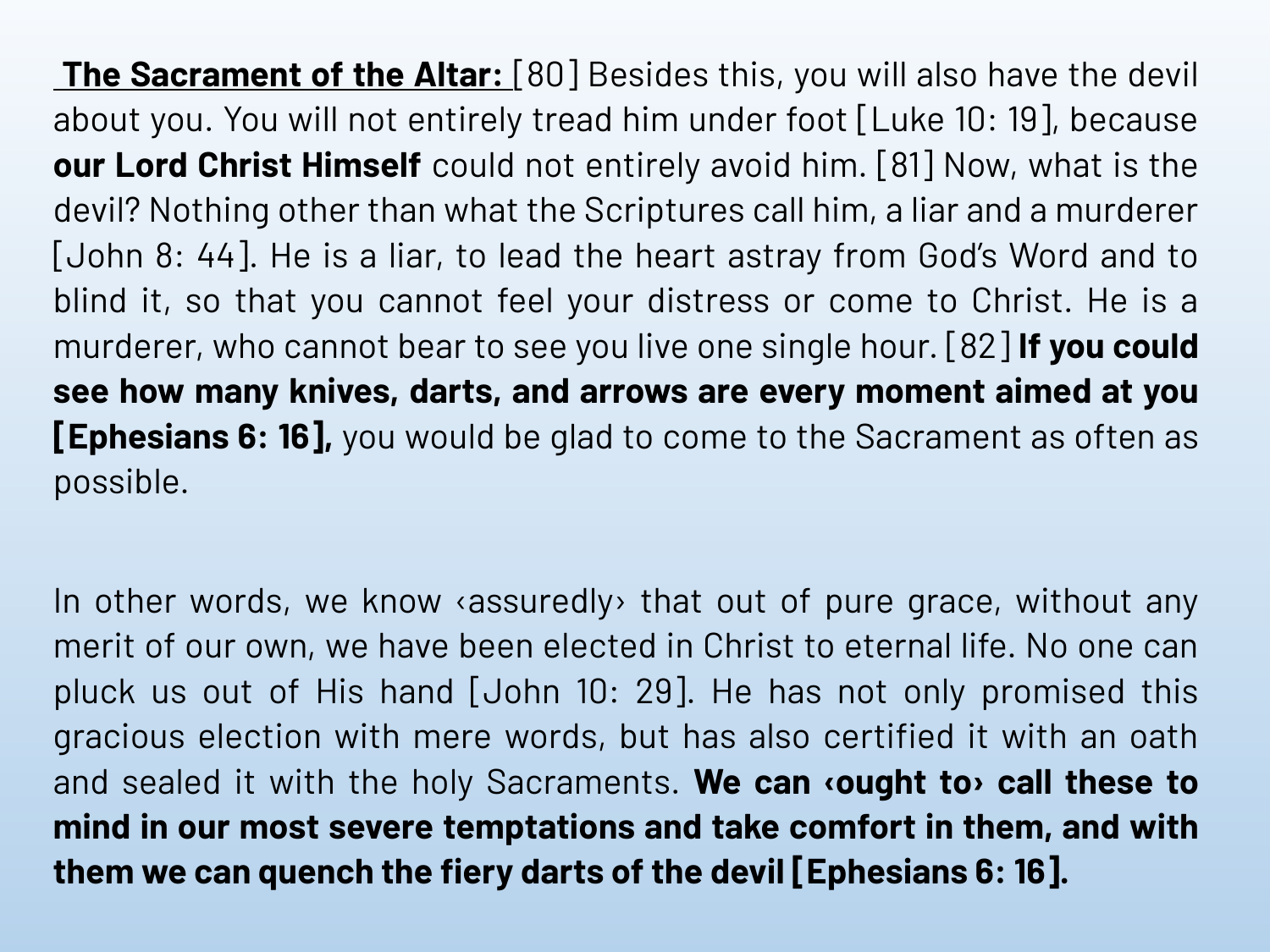

The Sacrament of the Altar: [80] Besides this, you will also have the devil about you. You will not entirely tread him under foot [Luke 10: 19], because our Lord Christ Himself could not entirely avoid him. [81] Now, what is the devil? Nothing other than what the Scriptures call him, a liar and a murderer [John 8: 44]. He is a liar, to lead the heart astray from God’s Word and to blind it, so that you cannot feel your distress or come to Christ. He is a murderer, who cannot bear to see you live one single hour. [82] If you could see how many knives, darts, and arrows are every moment aimed at you [Ephesians 6: 16], you would be glad to come to the Sacrament as often as possible.

In other words, we know ‹assuredly› that out of pure grace, without any merit of our own, we have been elected in Christ to eternal life. No one can pluck us out of His hand [John 10: 29]. He has not only promised this gracious election with mere words, but has also certified it with an oath and sealed it with the holy Sacraments. We can ‹ought to› call these to mind in our most severe temptations and take comfort in them, and with them we can quench the fiery darts of the devil [Ephesians 6: 16].